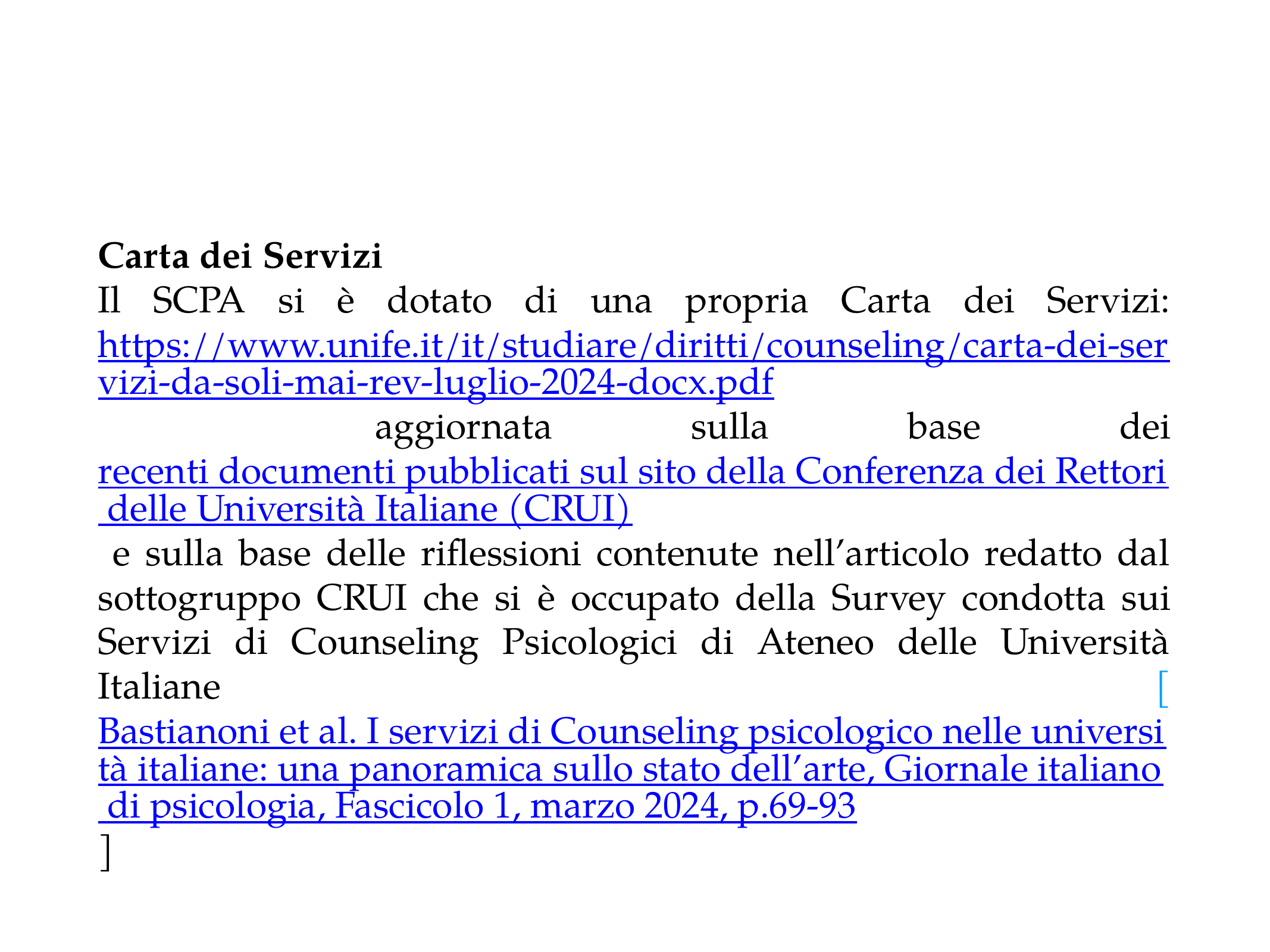

Carta dei Servizi
Il SCPA si è dotato di una propria Carta dei Servizi: https://www.unife.it/it/studiare/diritti/counseling/carta-dei-servizi-da-soli-mai-rev-luglio-2024-docx.pdf  aggiornata sulla base dei recenti documenti pubblicati sul sito della Conferenza dei Rettori delle Università Italiane (CRUI) e sulla base delle riflessioni contenute nell’articolo redatto dal sottogruppo CRUI che si è occupato della Survey condotta sui Servizi di Counseling Psicologici di Ateneo delle Università Italiane [Bastianoni et al. I servizi di Counseling psicologico nelle università italiane: una panoramica sullo stato dell’arte, Giornale italiano di psicologia, Fascicolo 1, marzo 2024, p.69-93]